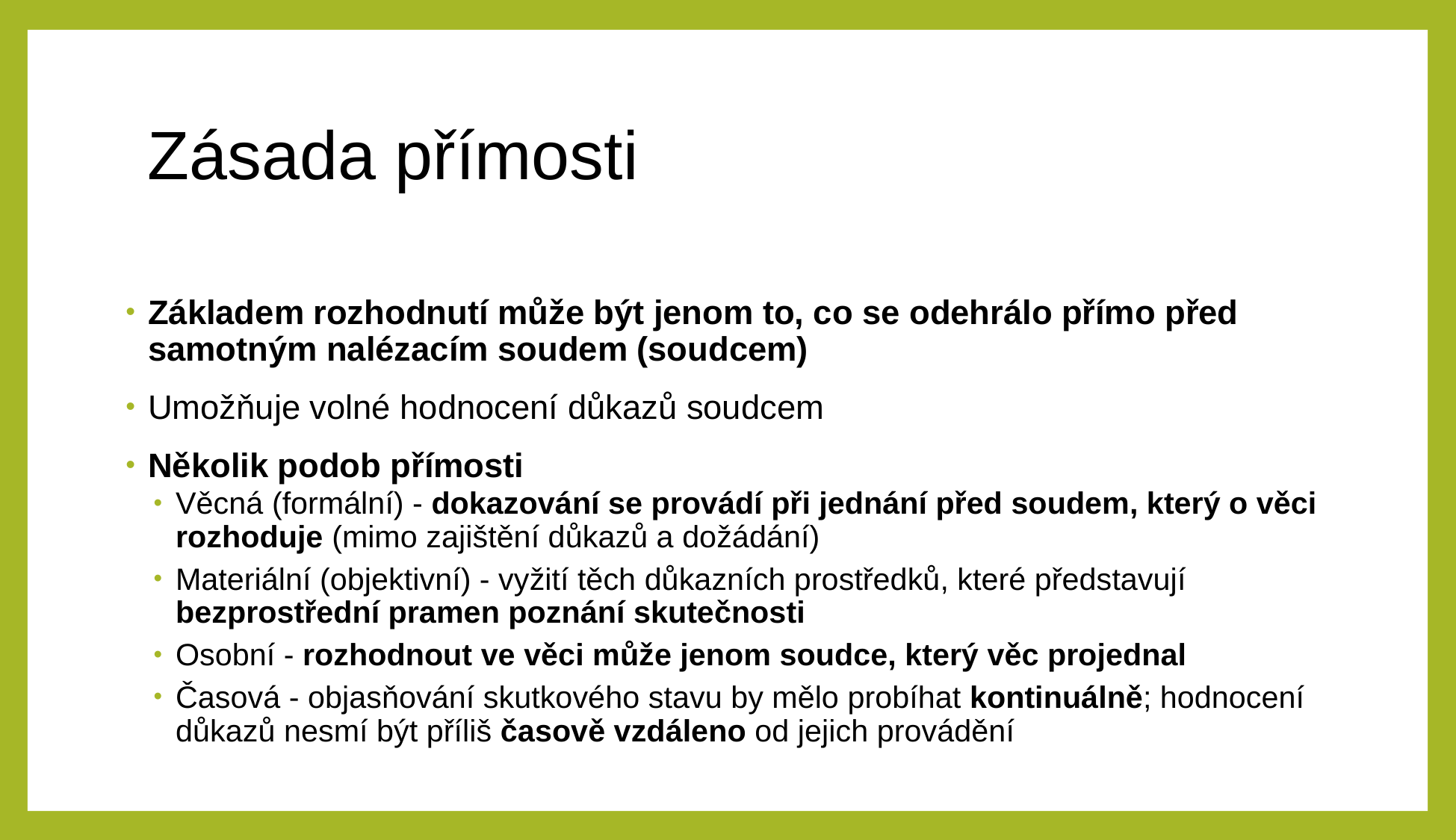

# Zásada přímosti
Základem rozhodnutí může být jenom to, co se odehrálo přímo před samotným nalézacím soudem (soudcem)
Umožňuje volné hodnocení důkazů soudcem
Několik podob přímosti
Věcná (formální) - dokazování se provádí při jednání před soudem, který o věci rozhoduje (mimo zajištění důkazů a dožádání)
Materiální (objektivní) - vyžití těch důkazních prostředků, které představují bezprostřední pramen poznání skutečnosti
Osobní - rozhodnout ve věci může jenom soudce, který věc projednal
Časová - objasňování skutkového stavu by mělo probíhat kontinuálně; hodnocení důkazů nesmí být příliš časově vzdáleno od jejich provádění